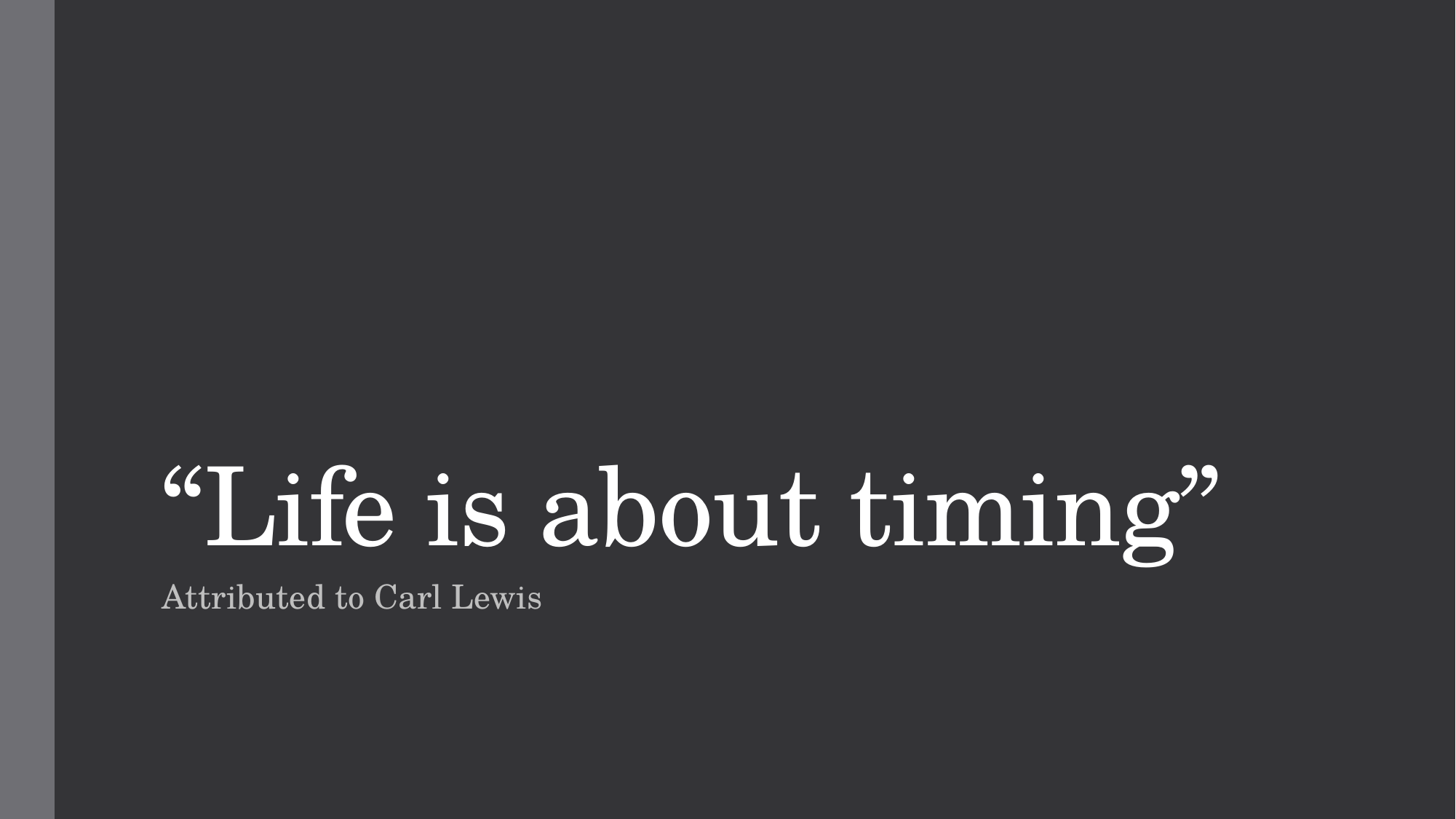

# “Life is about timing”
Attributed to Carl Lewis